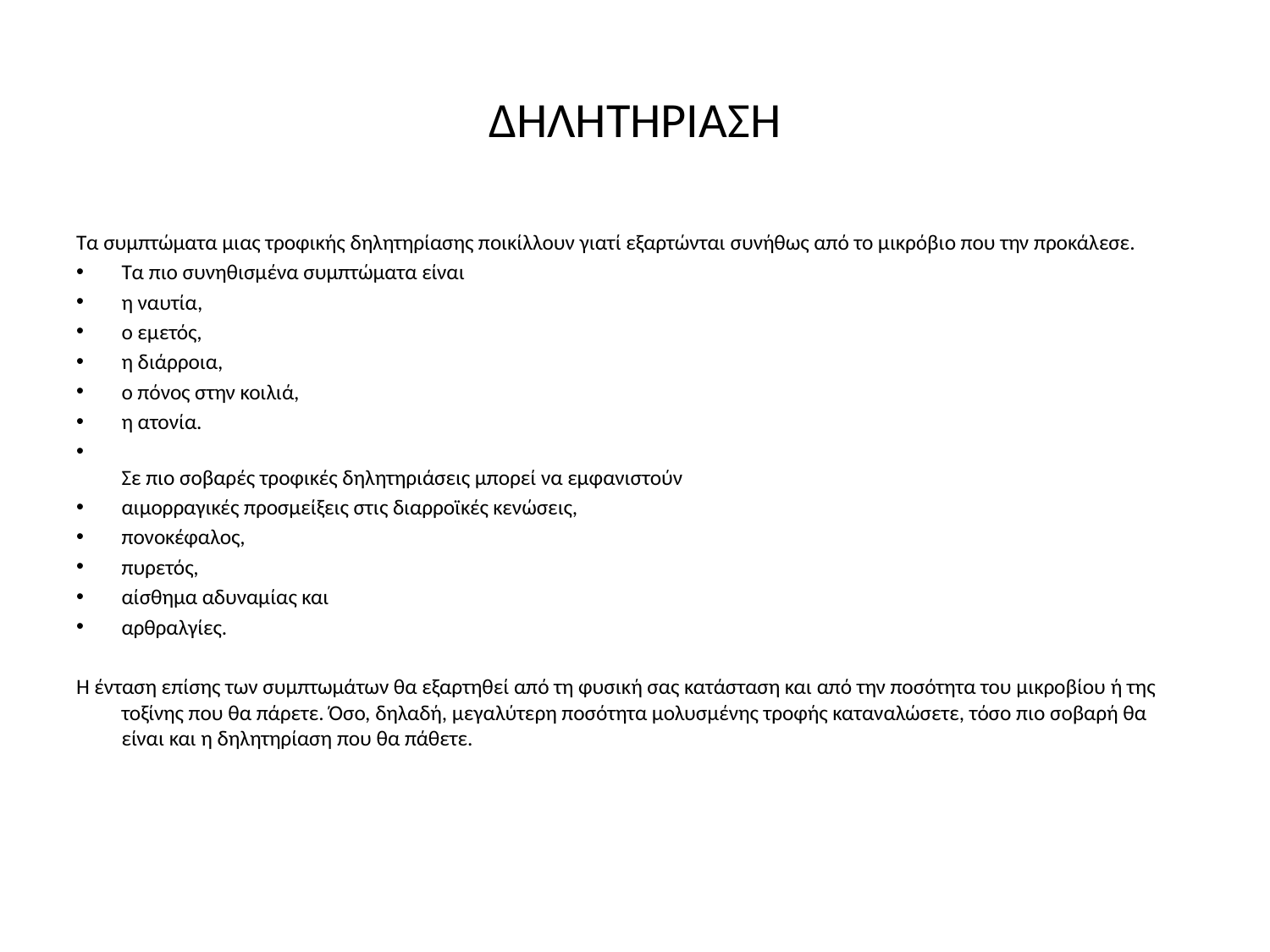

# ΔΗΛΗΤΗΡΙΑΣΗ
Τα συμπτώματα μιας τροφικής δηλητηρίασης ποικίλλουν γιατί εξαρτώνται συνήθως από το μικρόβιο που την προκάλεσε.
Τα πιο συνηθισμένα συμπτώματα είναι
η ναυτία,
ο εμετός,
η διάρροια,
ο πόνος στην κοιλιά,
η ατονία.
Σε πιο σοβαρές τροφικές δηλητηριάσεις μπορεί να εμφανιστούν
αιμορραγικές προσμείξεις στις διαρροϊκές κενώσεις,
πονοκέφαλος,
πυρετός,
αίσθημα αδυναμίας και
αρθραλγίες.

Η ένταση επίσης των συμπτωμάτων θα εξαρτηθεί από τη φυσική σας κατάσταση και από την ποσότητα του μικροβίου ή της τοξίνης που θα πάρετε. Όσο, δηλαδή, μεγαλύτερη ποσότητα μολυσμένης τροφής καταναλώσετε, τόσο πιο σοβαρή θα είναι και η δηλητηρίαση που θα πάθετε.